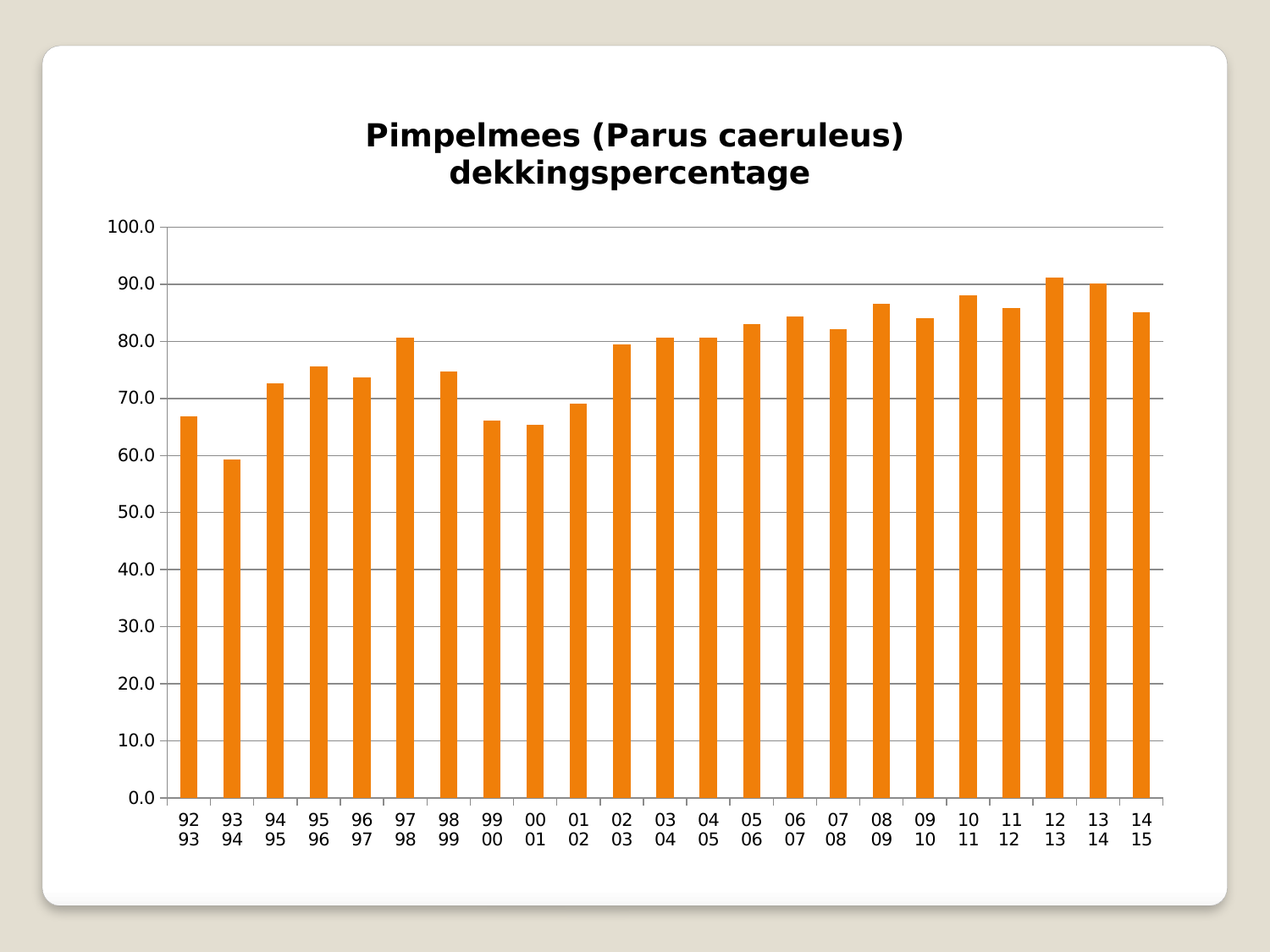

### Chart: Pimpelmees (Parus caeruleus)
dekkingspercentage

| Category | Pimpelmees dp |
|---|---|
| 92 93 | 66.9 |
| 93 94 | 59.3 |
| 94 95 | 72.6 |
| 95 96 | 75.6 |
| 96 97 | 73.7 |
| 97 98 | 80.6 |
| 98 99 | 74.7 |
| 99 00 | 66.1 |
| 00 01 | 65.4 |
| 01 02 | 69.1 |
| 02 03 | 79.4 |
| 03 04 | 80.7 |
| 04 05 | 80.6 |
| 05 06 | 83.0 |
| 06 07 | 84.4 |
| 07 08  | 82.1 |
| 08 09 | 86.6 |
| 09 10 | 84.1 |
| 10 11 | 88.0 |
| 11 12  | 85.8 |
| 12 13 | 91.2 |
| 13 14 | 90.2 |
| 14 15 | 85.1 |